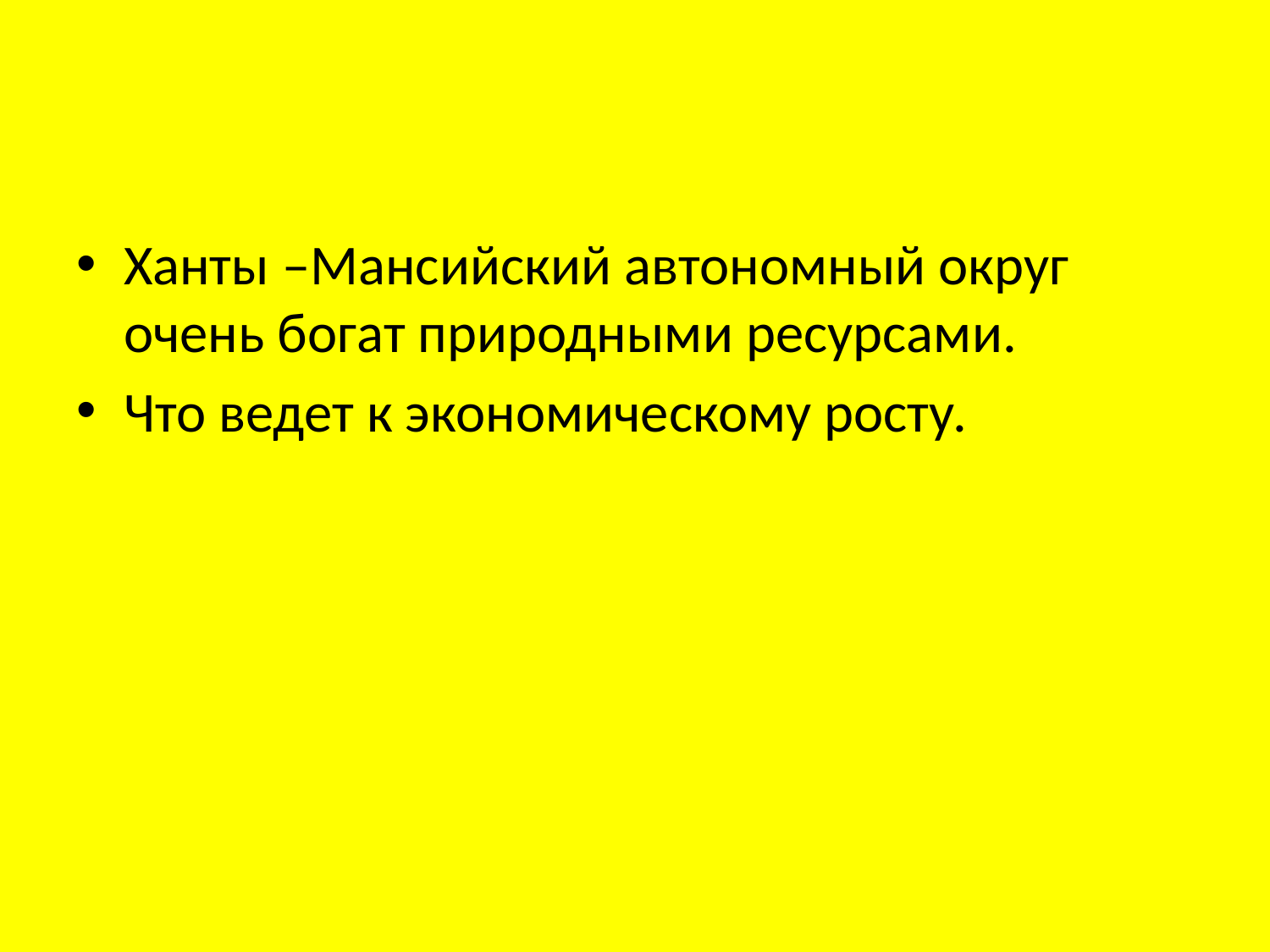

#
Ханты –Мансийский автономный округ очень богат природными ресурсами.
Что ведет к экономическому росту.